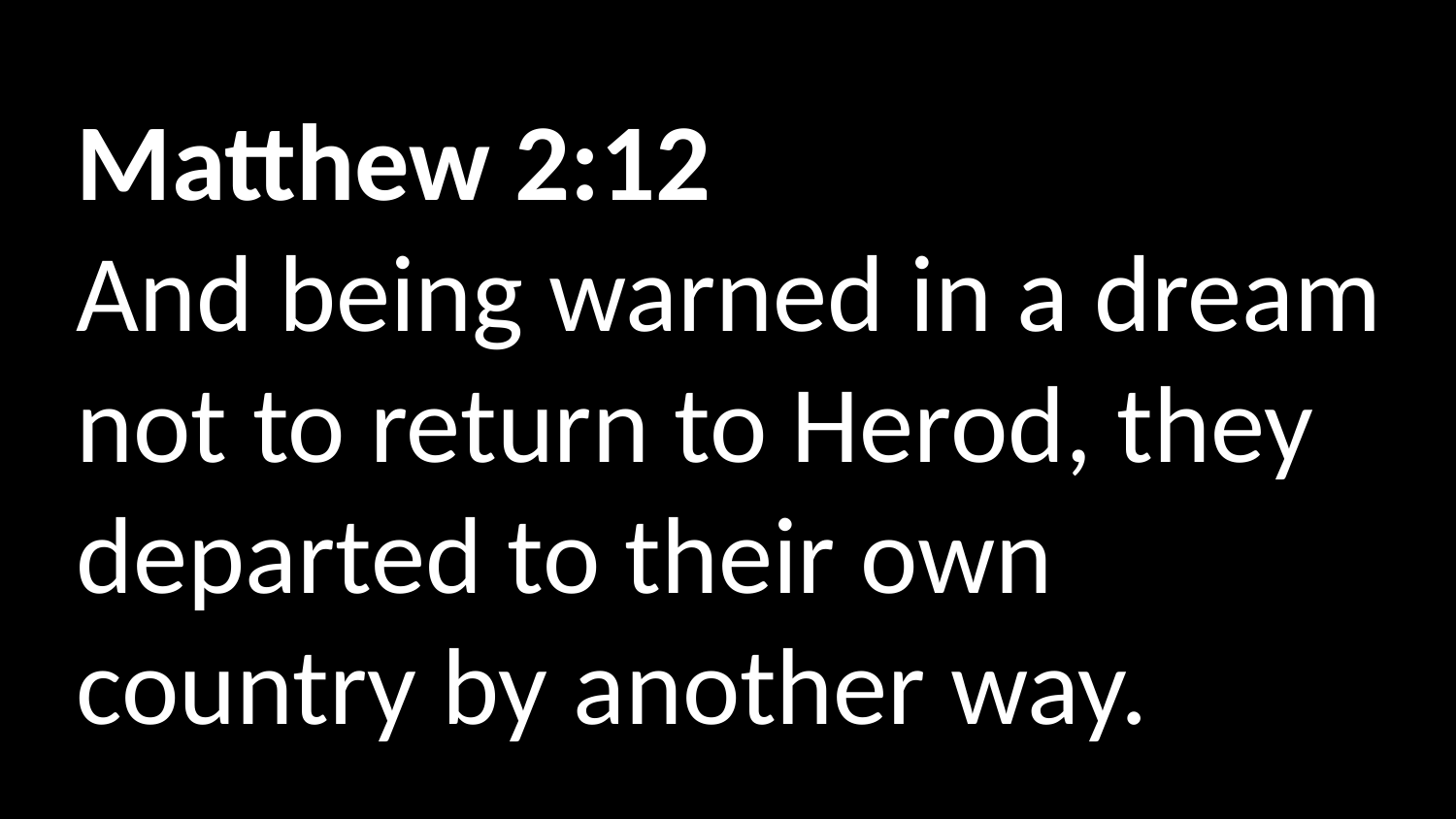

Matthew 2:12
And being warned in a dream not to return to Herod, they departed to their own country by another way.